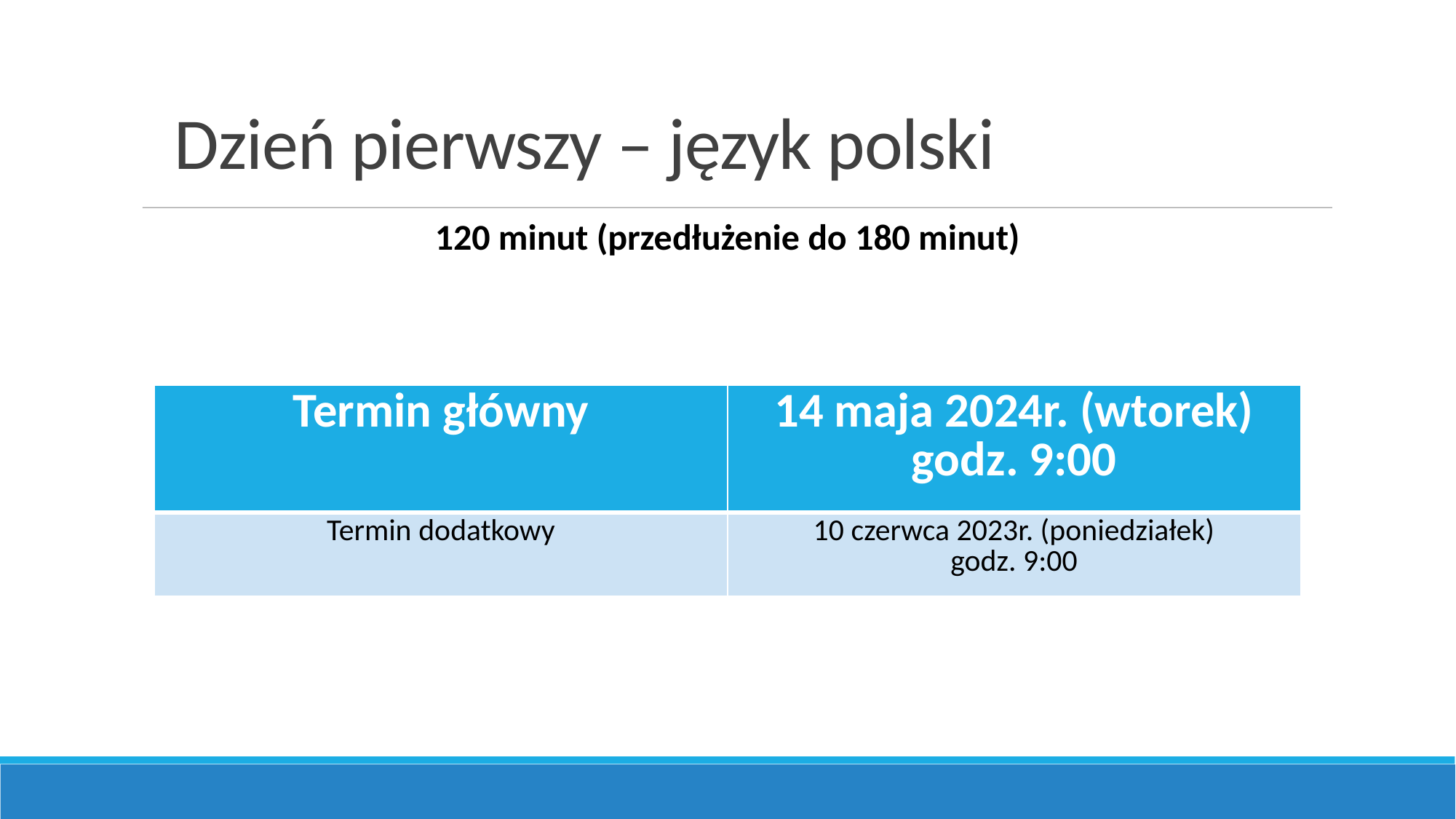

Dzień pierwszy – język polski
120 minut (przedłużenie do 180 minut)
| Termin główny | 14 maja 2024r. (wtorek) godz. 9:00 |
| --- | --- |
| Termin dodatkowy | 10 czerwca 2023r. (poniedziałek) godz. 9:00 |